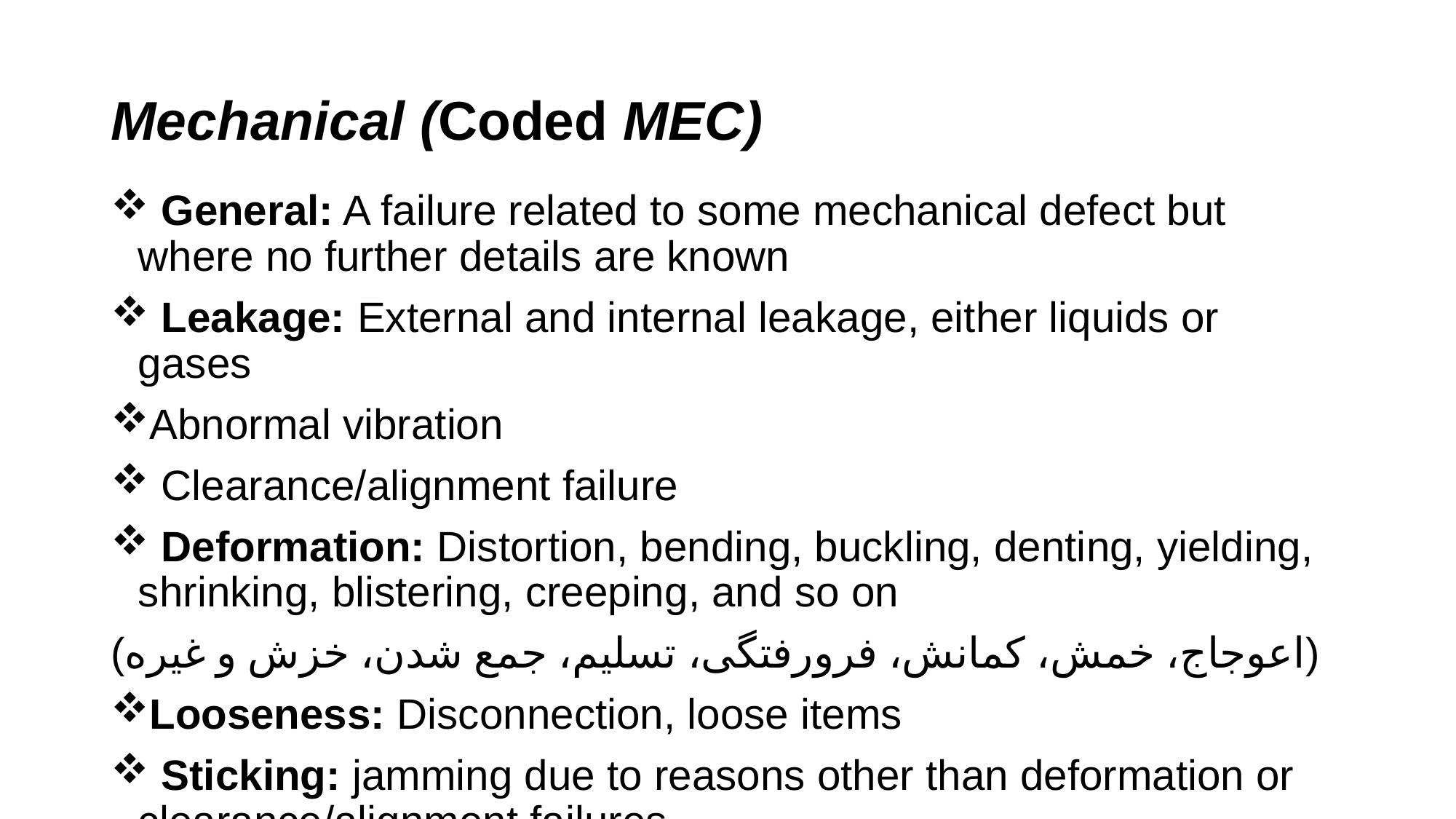

# Mechanical (Coded MEC)
 General: A failure related to some mechanical defect but where no further details are known
 Leakage: External and internal leakage, either liquids or gases
Abnormal vibration
 Clearance/alignment failure
 Deformation: Distortion, bending, buckling, denting, yielding, shrinking, blistering, creeping, and so on
(اعوجاج، خمش، کمانش، فرورفتگی، تسلیم، جمع شدن، خزش و غیره)
Looseness: Disconnection, loose items
 Sticking: jamming due to reasons other than deformation or clearance/alignment failures